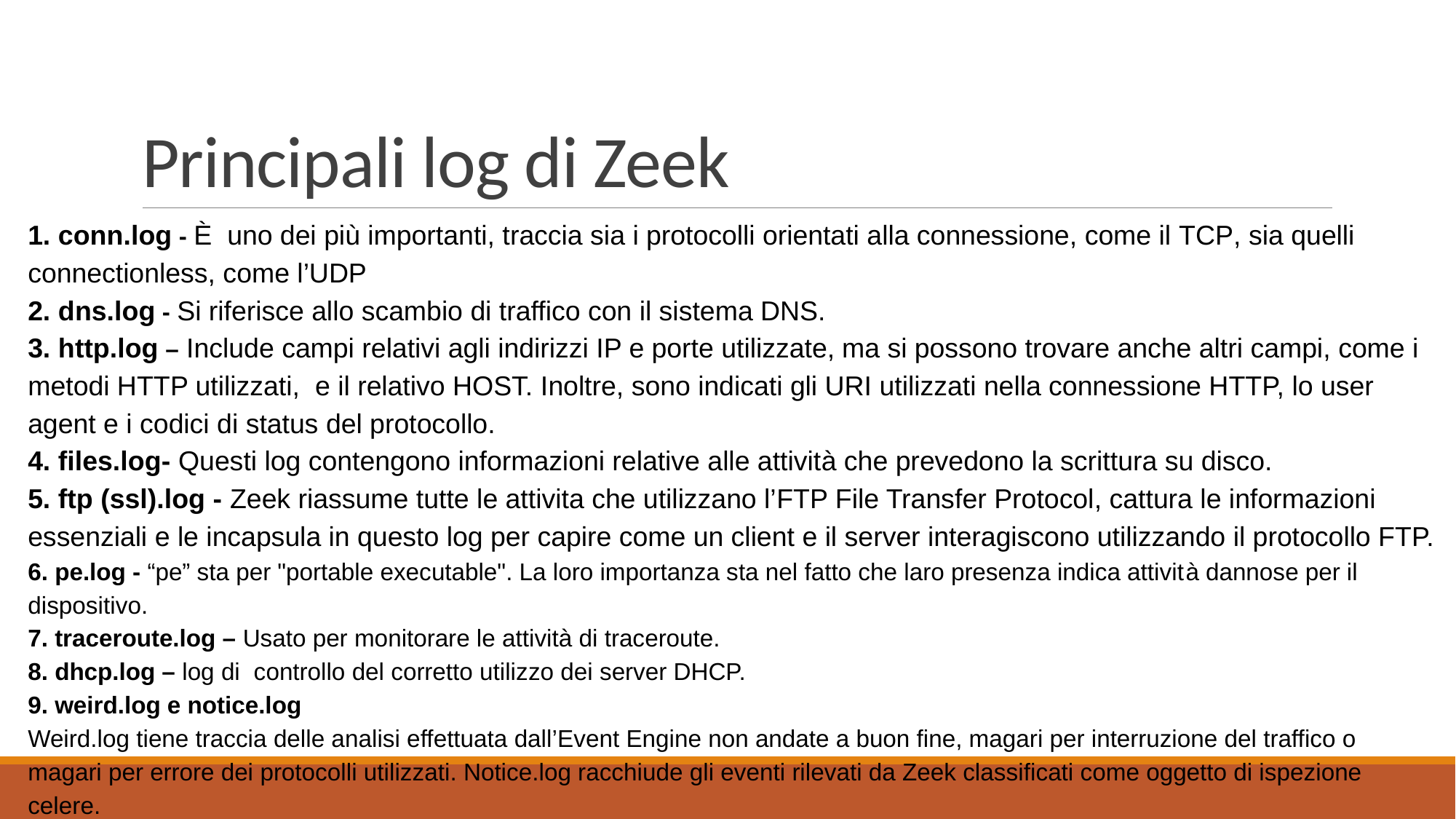

# Principali log di Zeek
1. conn.log - È  uno dei più importanti, traccia sia i protocolli orientati alla connessione, come il TCP, sia quelli connectionless, come l’UDP
2. dns.log - Si riferisce allo scambio di traffico con il sistema DNS.
3. http.log – Include campi relativi agli indirizzi IP e porte utilizzate, ma si possono trovare anche altri campi, come i metodi HTTP utilizzati,  e il relativo HOST. Inoltre, sono indicati gli URI utilizzati nella connessione HTTP, lo user agent e i codici di status del protocollo.
4. files.log- Questi log contengono informazioni relative alle attività che prevedono la scrittura su disco.
5. ftp (ssl).log - Zeek riassume tutte le attivita che utilizzano l’FTP File Transfer Protocol, cattura le informazioni essenziali e le incapsula in questo log per capire come un client e il server interagiscono utilizzando il protocollo FTP.
6. pe.log - “pe” sta per "portable executable". La loro importanza sta nel fatto che laro presenza indica attività dannose per il dispositivo.
7. traceroute.log – Usato per monitorare le attività di traceroute.
8. dhcp.log – log di  controllo del corretto utilizzo dei server DHCP.
9. weird.log e notice.log
Weird.log tiene traccia delle analisi effettuata dall’Event Engine non andate a buon fine, magari per interruzione del traffico o magari per errore dei protocolli utilizzati. Notice.log racchiude gli eventi rilevati da Zeek classificati come oggetto di ispezione celere.

.